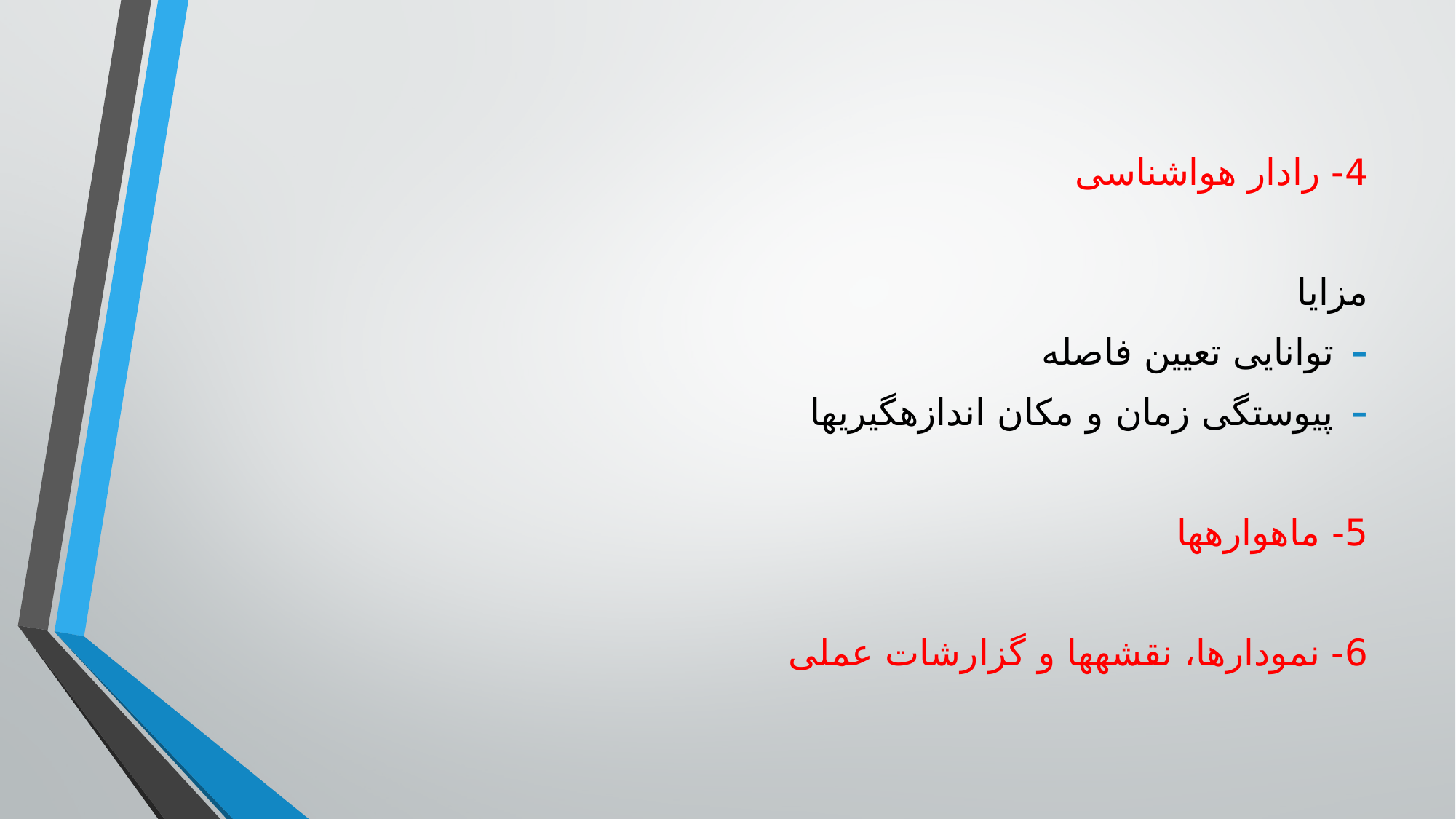

4- رادار هواشناسی

مزایا
توانایی تعیین فاصله
پیوستگی زمان و مکان اندازه‏گیری‏ها

5- ماهواره‏ها

6- نمودارها، نقشه‏ها و گزارشات عملی